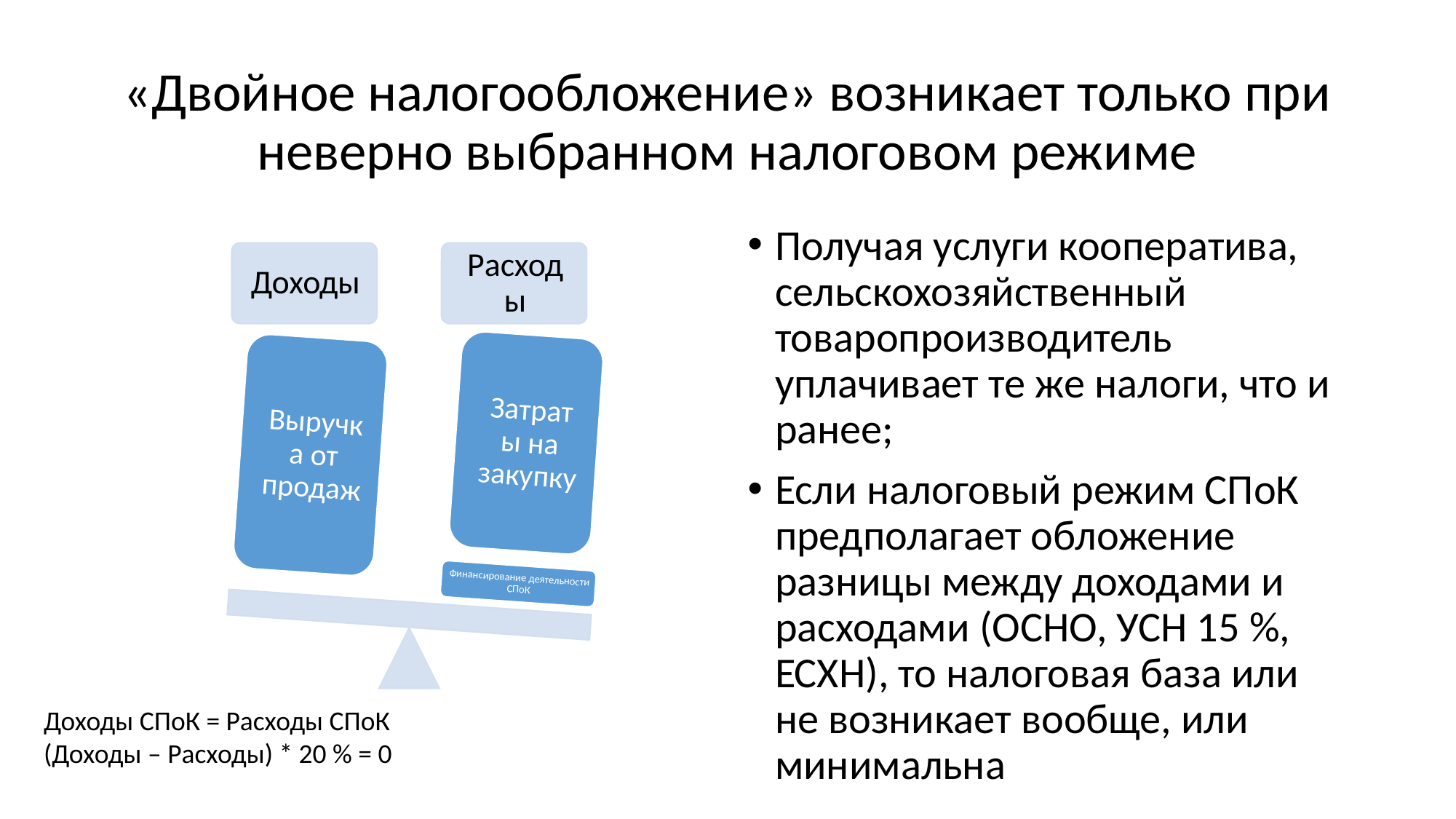

# «Двойное налогообложение» возникает только при неверно выбранном налоговом режиме
Доходы
Расходы
Финансирование деятельности СПоК
Затраты на закупку
Выручка от продаж
Получая услуги кооператива, сельскохозяйственный товаропроизводитель уплачивает те же налоги, что и ранее;
Если налоговый режим СПоК предполагает обложение разницы между доходами и расходами (ОСНО, УСН 15 %, ЕСХН), то налоговая база или не возникает вообще, или минимальна
Доходы СПоК = Расходы СПоК
(Доходы – Расходы) * 20 % = 0